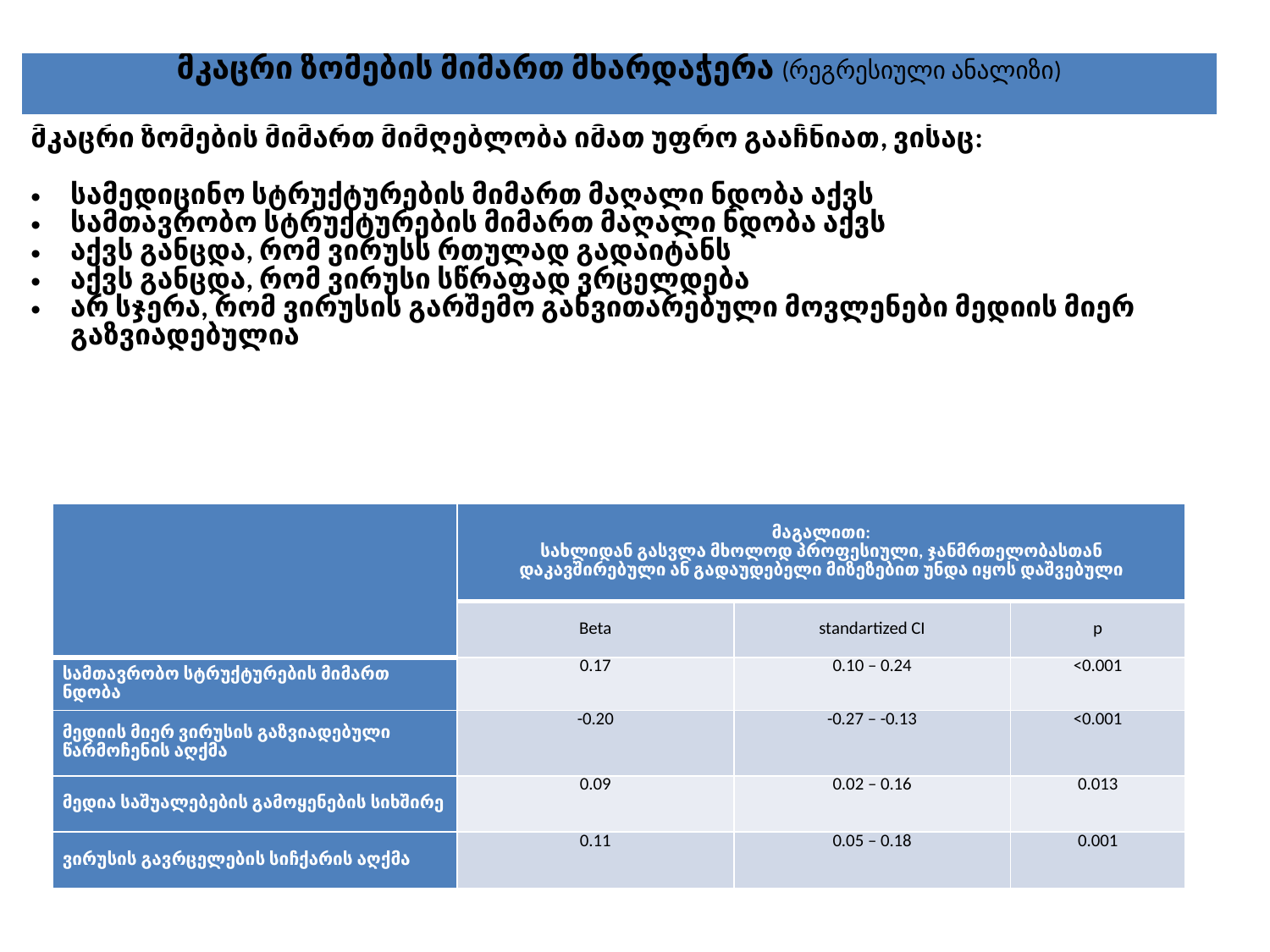

| მკაცრი ზომების მიმართ მხარდაჭერა (რეგრესიული ანალიზი) |
| --- |
| მკაცრი ზომების მიმართ მიმღებლობა იმათ უფრო გააჩნიათ, ვისაც: სამედიცინო სტრუქტურების მიმართ მაღალი ნდობა აქვს სამთავრობო სტრუქტურების მიმართ მაღალი ნდობა აქვს აქვს განცდა, რომ ვირუსს რთულად გადაიტანს აქვს განცდა, რომ ვირუსი სწრაფად ვრცელდება არ სჯერა, რომ ვირუსის გარშემო განვითარებული მოვლენები მედიის მიერ გაზვიადებულია |
| --- |
|  | მაგალითი: სახლიდან გასვლა მხოლოდ პროფესიული, ჯანმრთელობასთან დაკავშირებული ან გადაუდებელი მიზეზებით უნდა იყოს დაშვებული |  |  |
| --- | --- | --- | --- |
|  | Beta | standartized CI | p |
| სამთავრობო სტრუქტურების მიმართ ნდობა | 0.17 | 0.10 – 0.24 | <0.001 |
| მედიის მიერ ვირუსის გაზვიადებული წარმოჩენის აღქმა | -0.20 | -0.27 – -0.13 | <0.001 |
| მედია საშუალებების გამოყენების სიხშირე | 0.09 | 0.02 – 0.16 | 0.013 |
| ვირუსის გავრცელების სიჩქარის აღქმა | 0.11 | 0.05 – 0.18 | 0.001 |